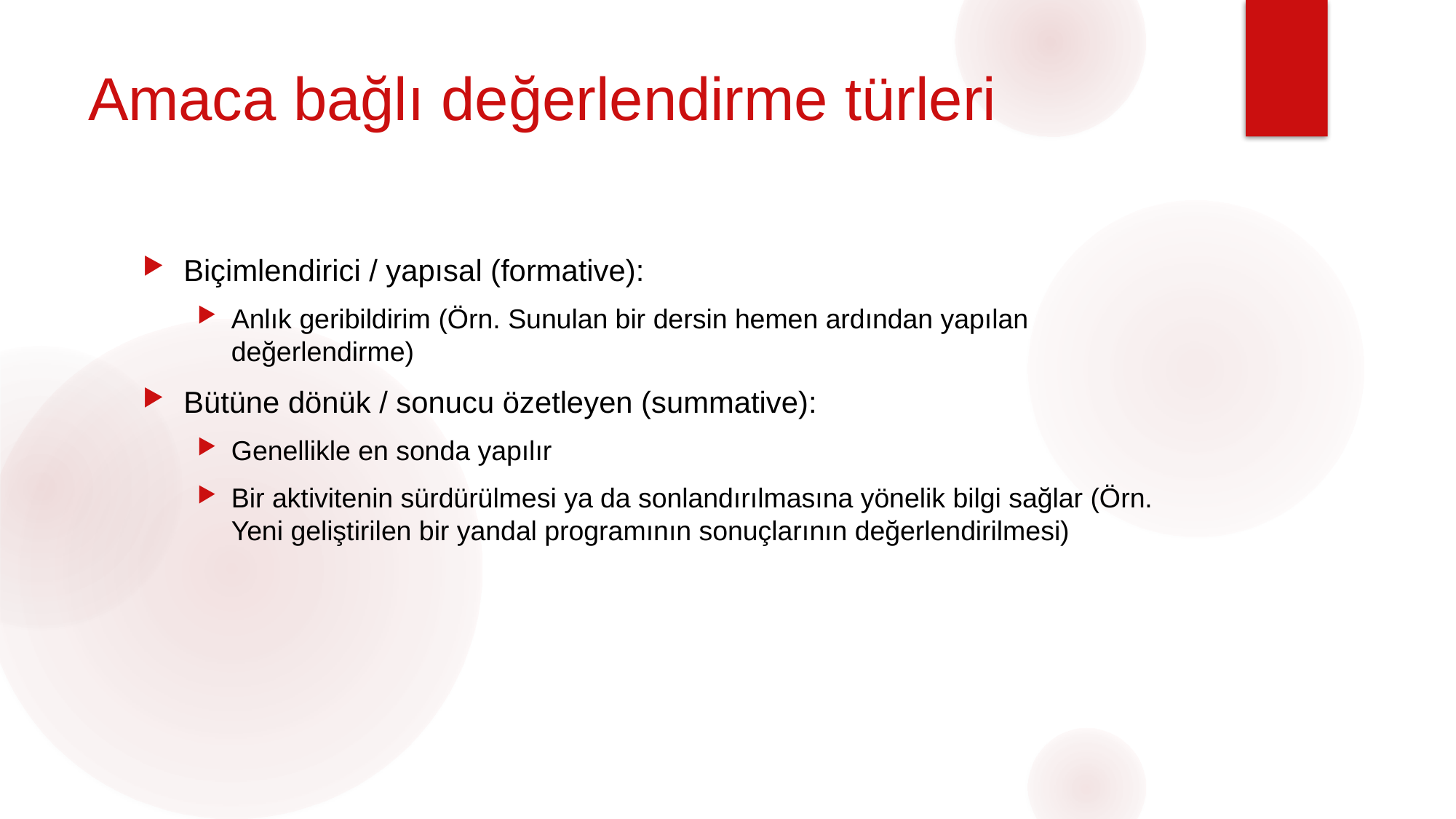

# Amaca bağlı değerlendirme türleri
Biçimlendirici / yapısal (formative):
Anlık geribildirim (Örn. Sunulan bir dersin hemen ardından yapılan değerlendirme)
Bütüne dönük / sonucu özetleyen (summative):
Genellikle en sonda yapılır
Bir aktivitenin sürdürülmesi ya da sonlandırılmasına yönelik bilgi sağlar (Örn. Yeni geliştirilen bir yandal programının sonuçlarının değerlendirilmesi)